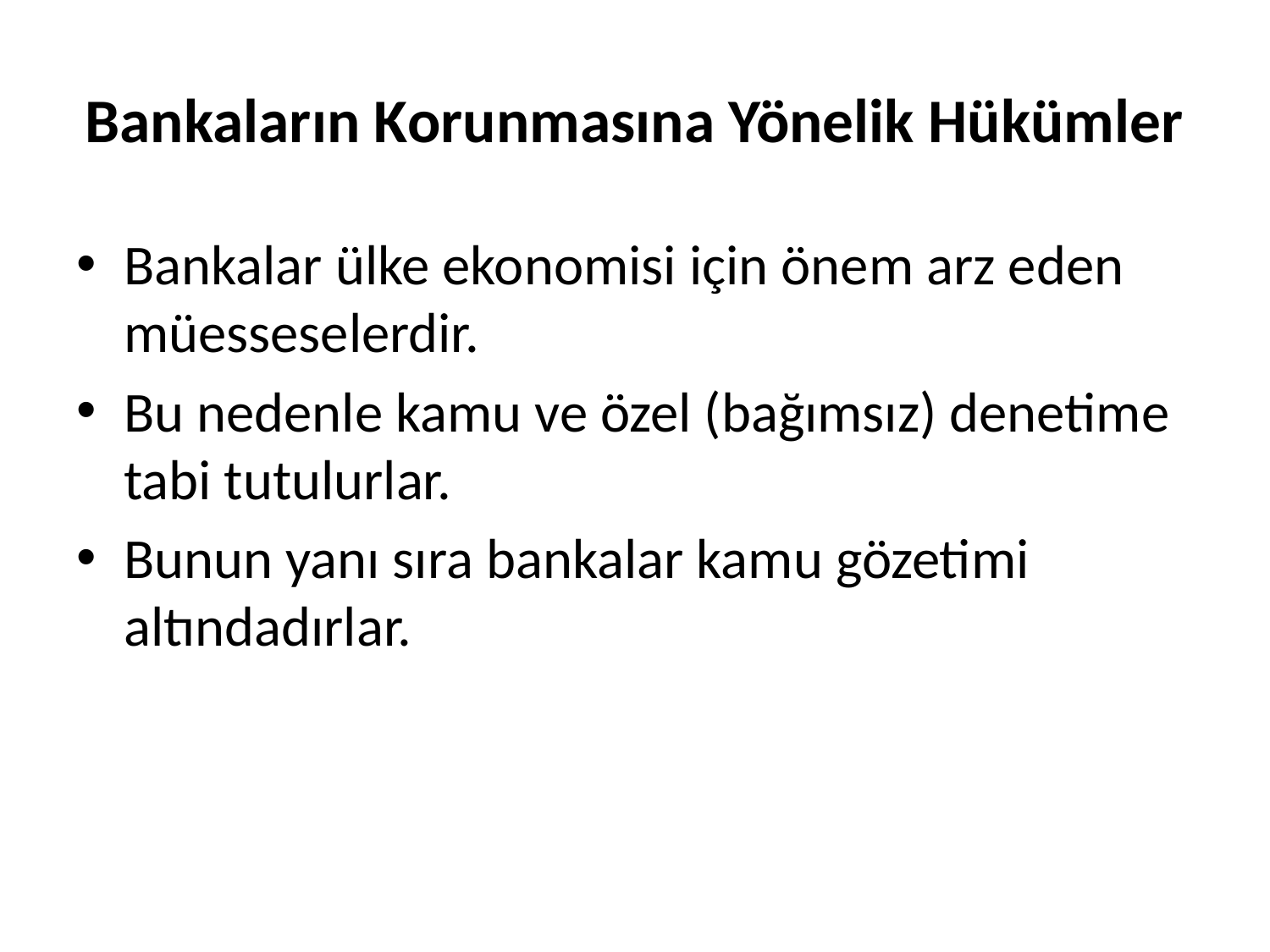

# Bankaların Korunmasına Yönelik Hükümler
Bankalar ülke ekonomisi için önem arz eden müesseselerdir.
Bu nedenle kamu ve özel (bağımsız) denetime tabi tutulurlar.
Bunun yanı sıra bankalar kamu gözetimi altındadırlar.